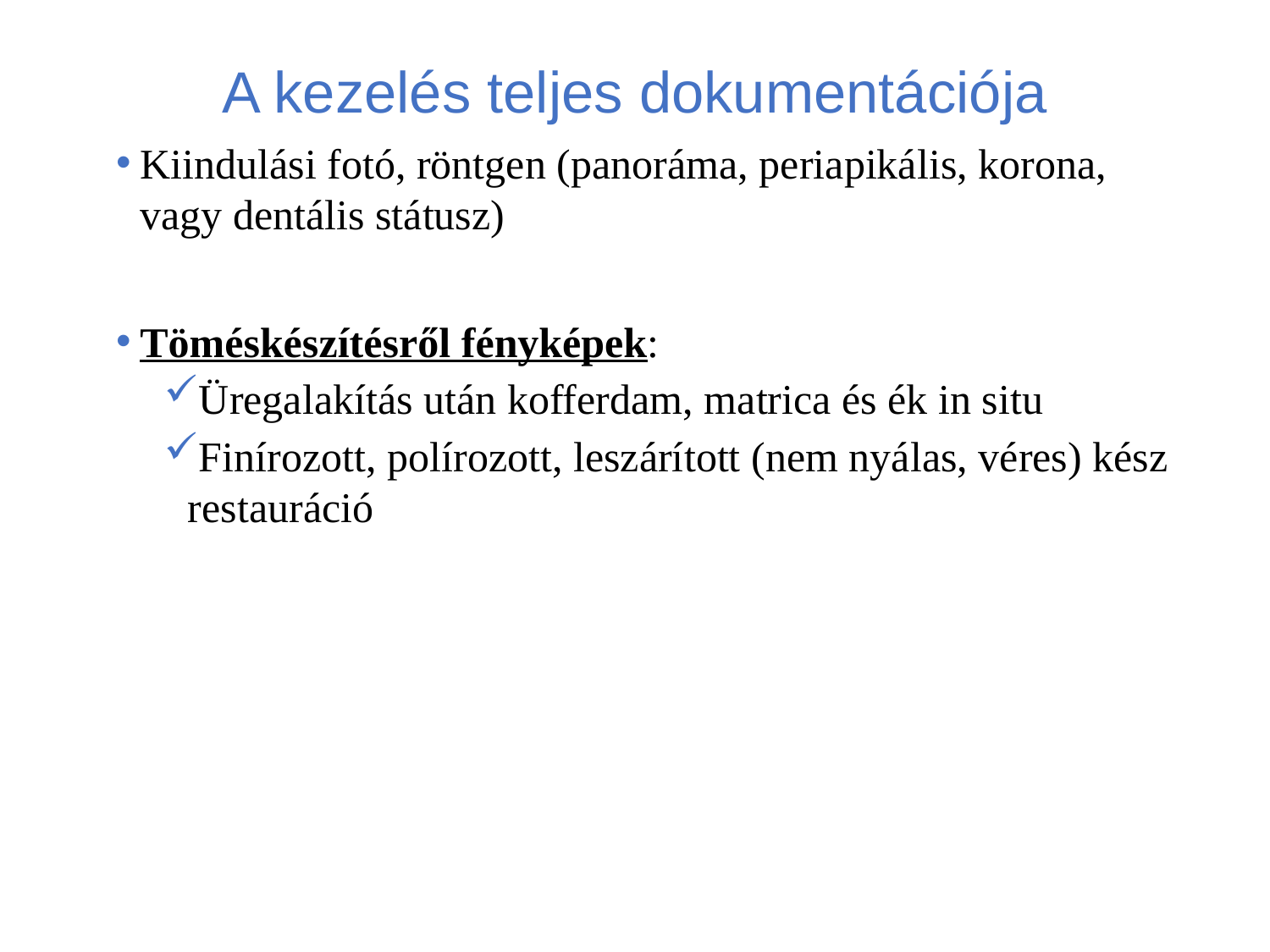

A kezelés teljes dokumentációja
Kiindulási fotó, röntgen (panoráma, periapikális, korona, vagy dentális státusz)

Töméskészítésről fényképek:
Üregalakítás után kofferdam, matrica és ék in situ
Finírozott, polírozott, leszárított (nem nyálas, véres) kész restauráció